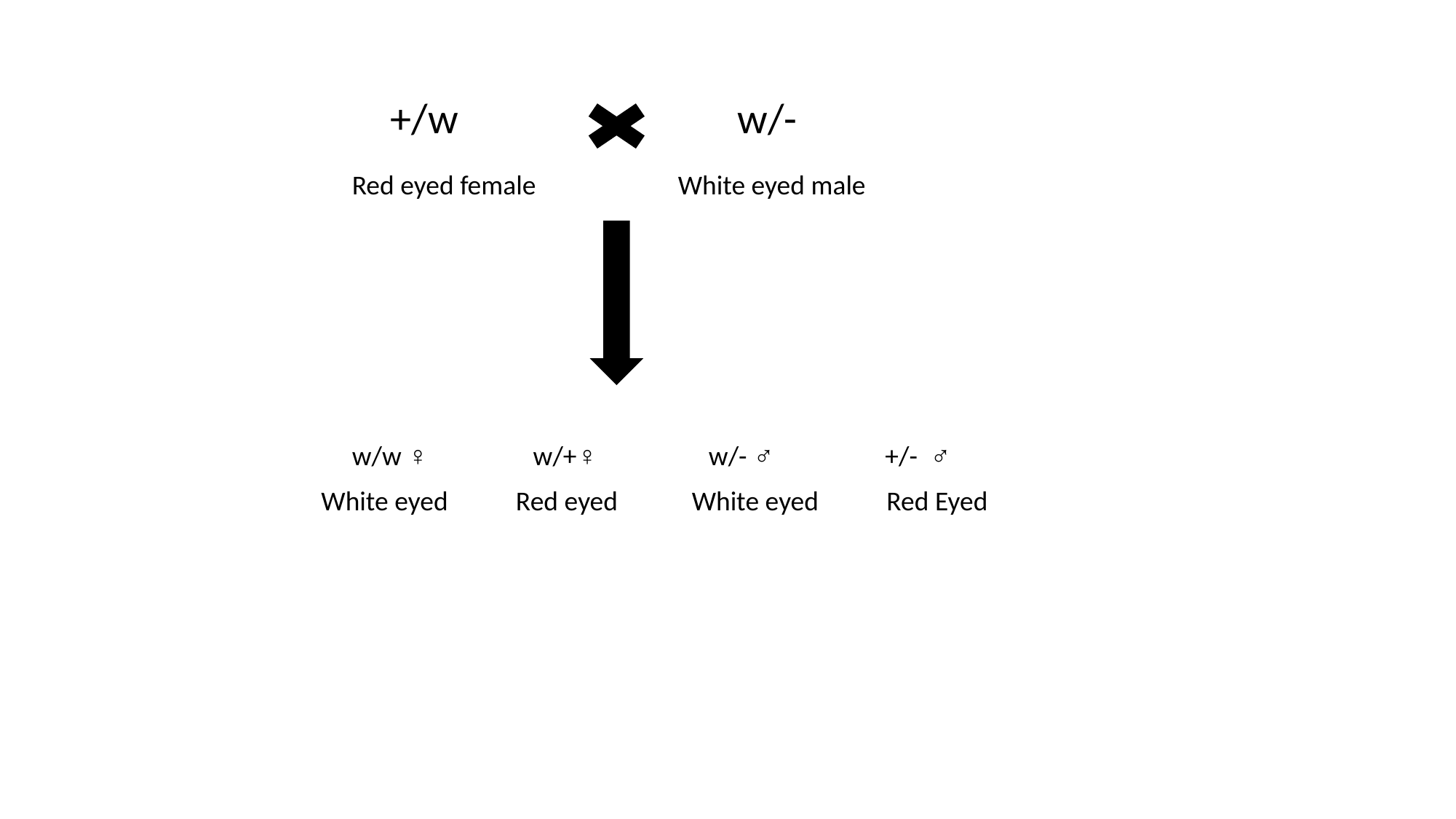

+/w                             w/-
                         Red eyed female                          White eyed male

                                       w/w ♀                 w/+♀                  w/- ♂                  +/-  ♂
                                  White eyed           Red eyed            White eyed           Red Eyed